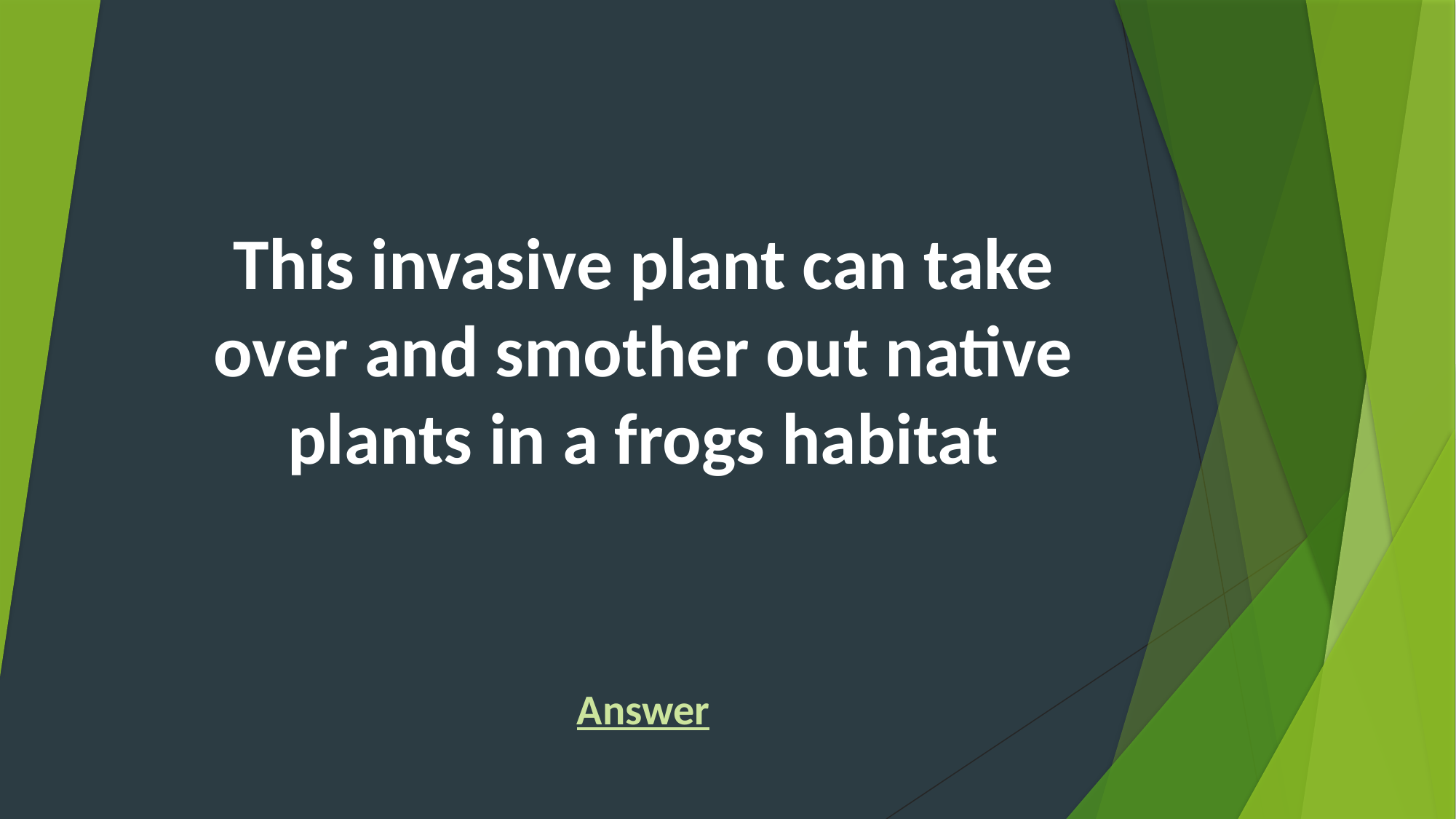

# This invasive plant can take over and smother out native plants in a frogs habitat
Answer